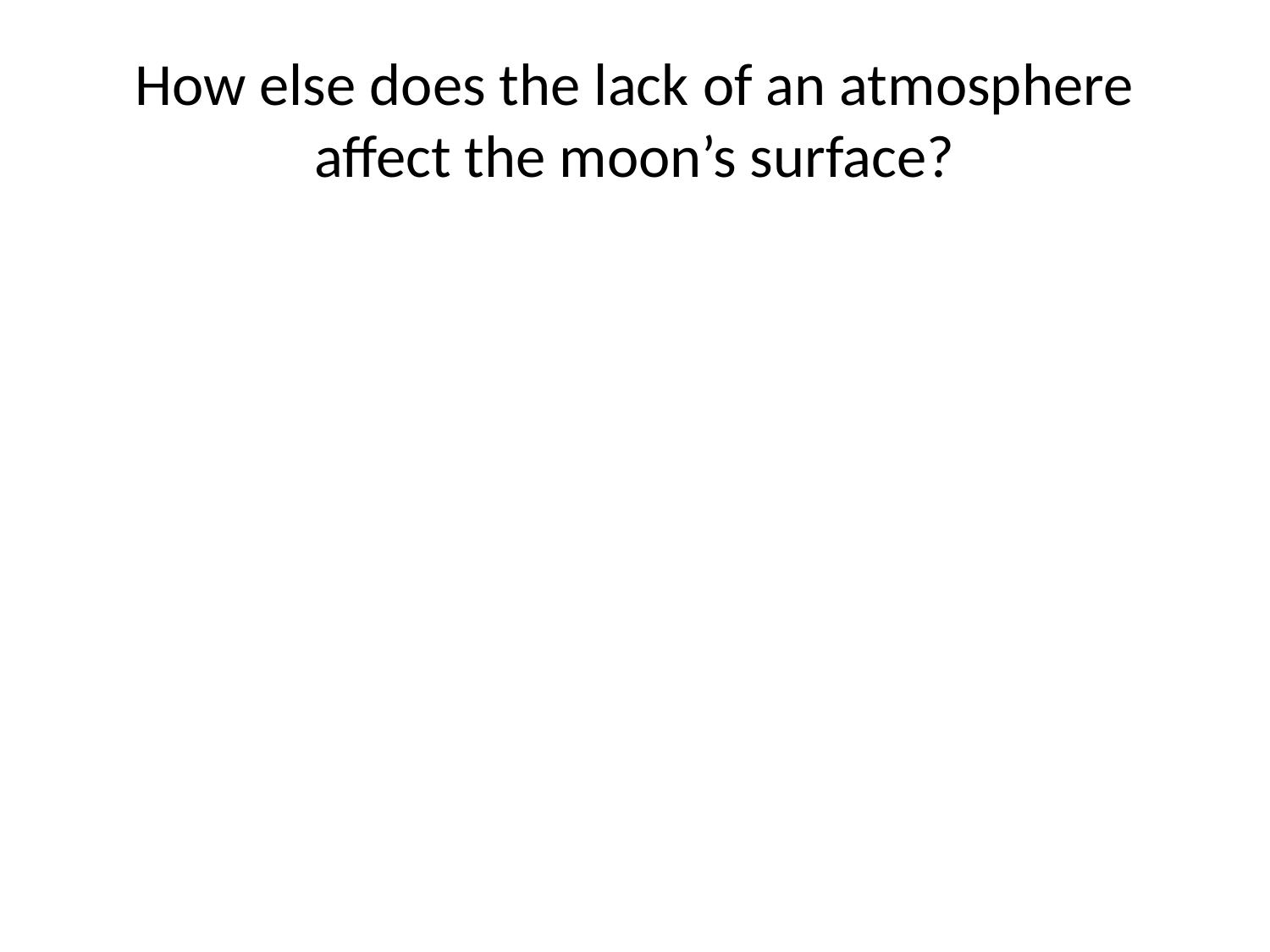

# How else does the lack of an atmosphere affect the moon’s surface?